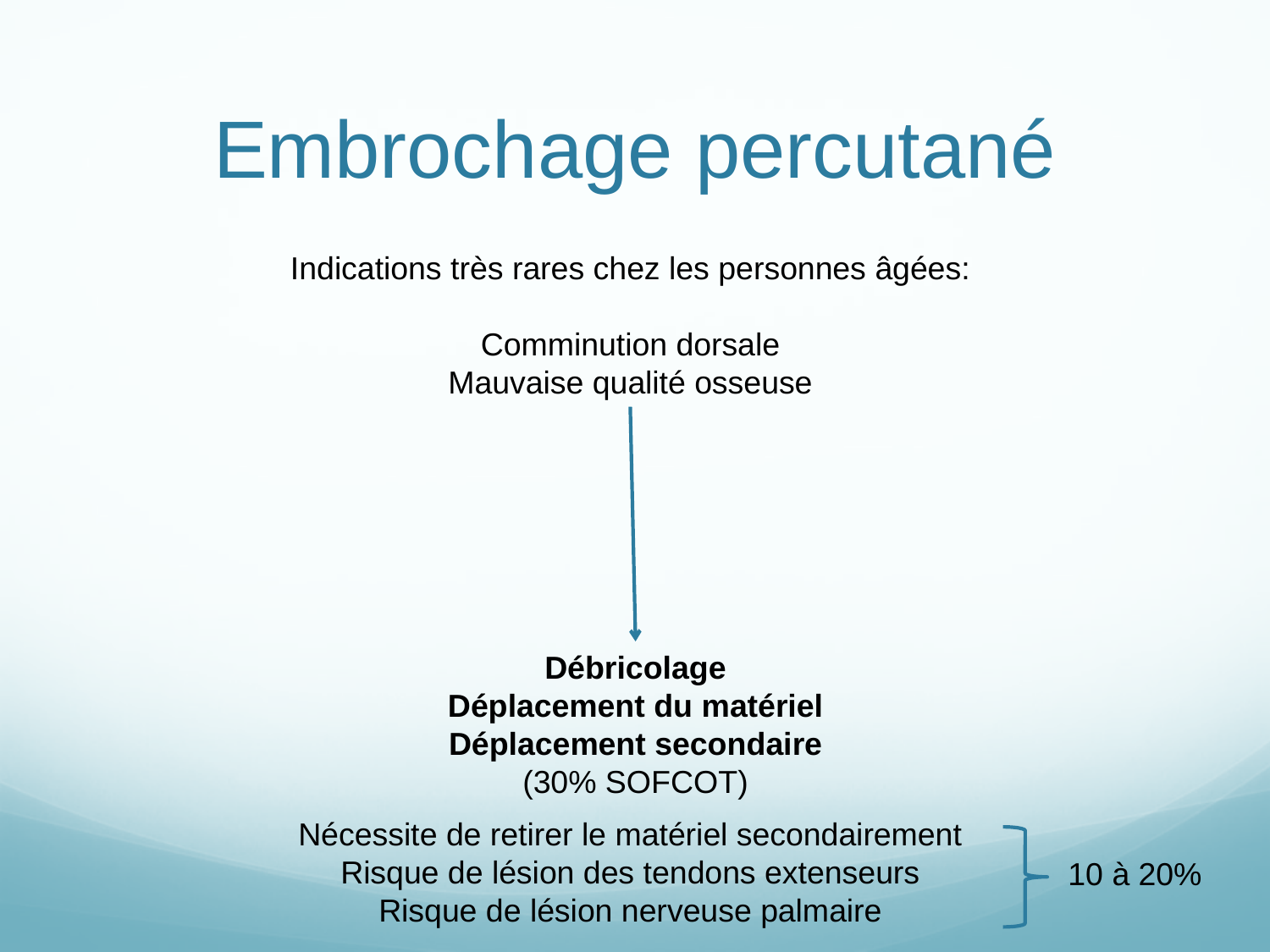

# Embrochage percutané
Indications très rares chez les personnes âgées:

Comminution dorsale
Mauvaise qualité osseuse
Débricolage
Déplacement du matériel
Déplacement secondaire
(30% SOFCOT)
Nécessite de retirer le matériel secondairement
Risque de lésion des tendons extenseurs
Risque de lésion nerveuse palmaire

10 à 20%